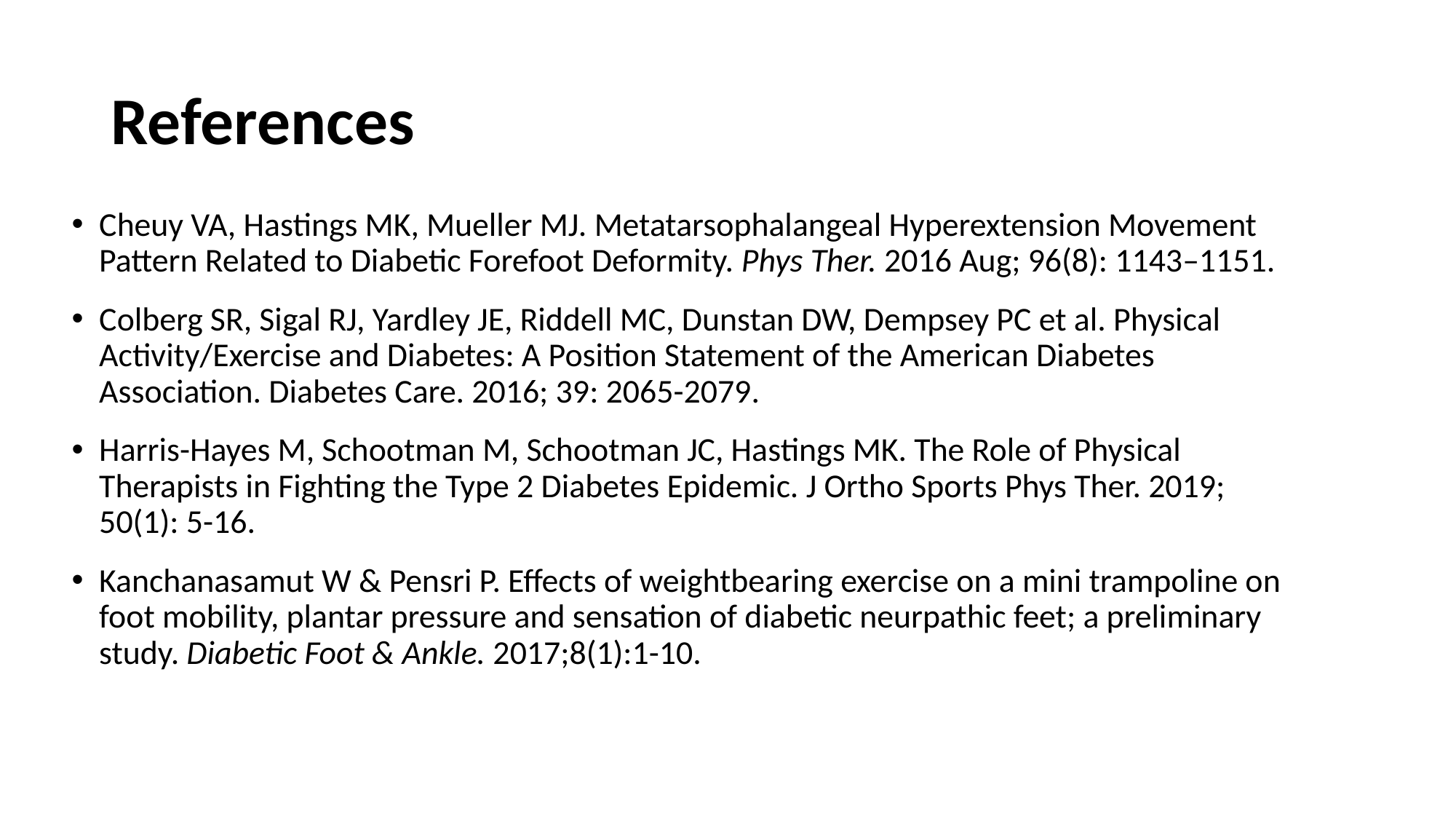

# References
Cheuy VA, Hastings MK, Mueller MJ. Metatarsophalangeal Hyperextension Movement Pattern Related to Diabetic Forefoot Deformity. Phys Ther. 2016 Aug; 96(8): 1143–1151.
Colberg SR, Sigal RJ, Yardley JE, Riddell MC, Dunstan DW, Dempsey PC et al. Physical Activity/Exercise and Diabetes: A Position Statement of the American Diabetes Association. Diabetes Care. 2016; 39: 2065-2079.
Harris-Hayes M, Schootman M, Schootman JC, Hastings MK. The Role of Physical Therapists in Fighting the Type 2 Diabetes Epidemic. J Ortho Sports Phys Ther. 2019; 50(1): 5-16.
Kanchanasamut W & Pensri P. Effects of weightbearing exercise on a mini trampoline on foot mobility, plantar pressure and sensation of diabetic neurpathic feet; a preliminary study. Diabetic Foot & Ankle. 2017;8(1):1-10.